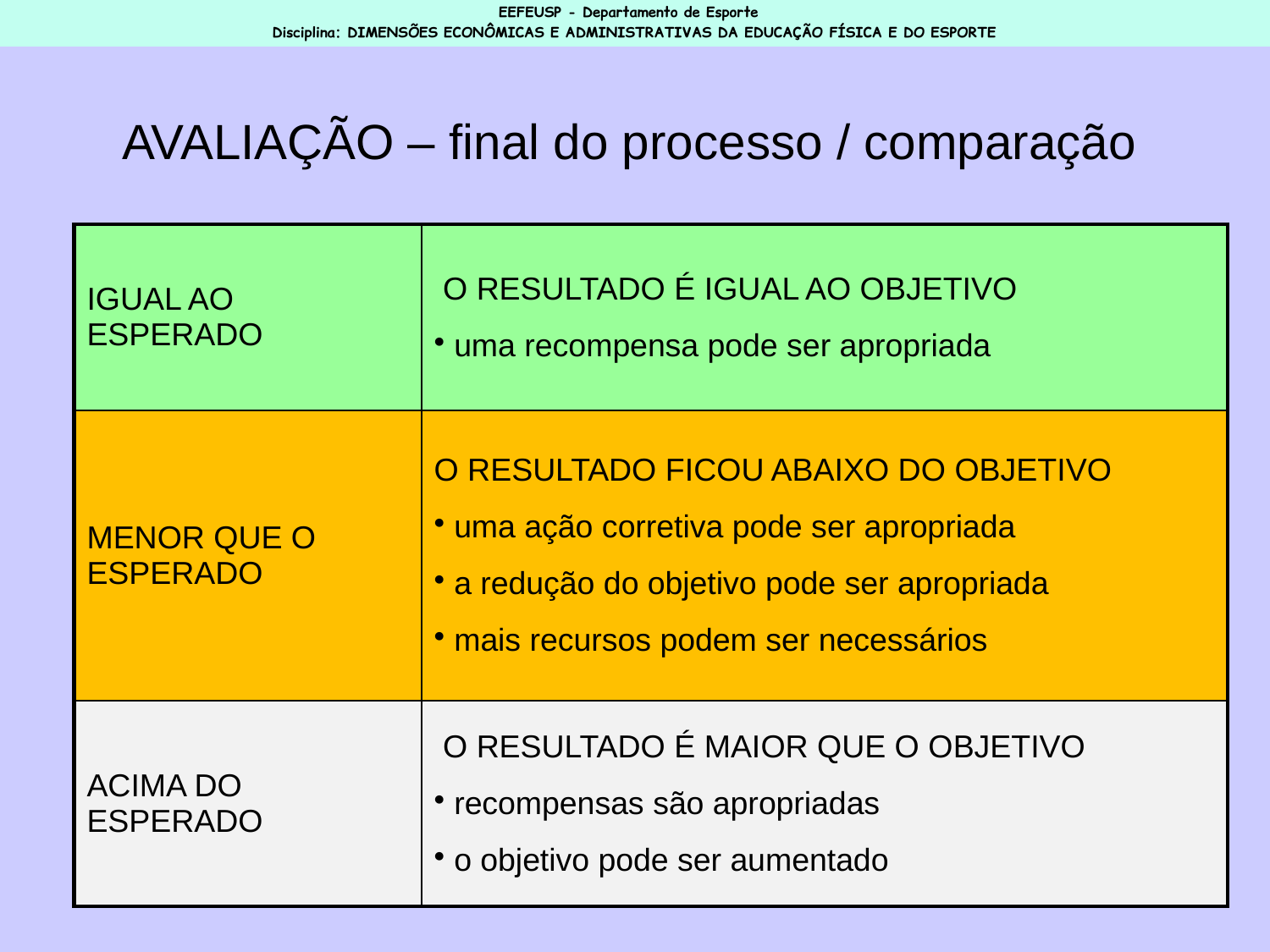

EEFEUSP - Departamento de Esporte
Disciplina: DIMENSÕES ECONÔMICAS E ADMINISTRATIVAS DA EDUCAÇÃO FÍSICA E DO ESPORTE
AVALIAÇÃO – final do processo / comparação
| IGUAL AO ESPERADO | O RESULTADO É IGUAL AO OBJETIVO uma recompensa pode ser apropriada |
| --- | --- |
| MENOR QUE O ESPERADO | O RESULTADO FICOU ABAIXO DO OBJETIVO uma ação corretiva pode ser apropriada a redução do objetivo pode ser apropriada mais recursos podem ser necessários |
| ACIMA DO ESPERADO | O RESULTADO É MAIOR QUE O OBJETIVO recompensas são apropriadas o objetivo pode ser aumentado |